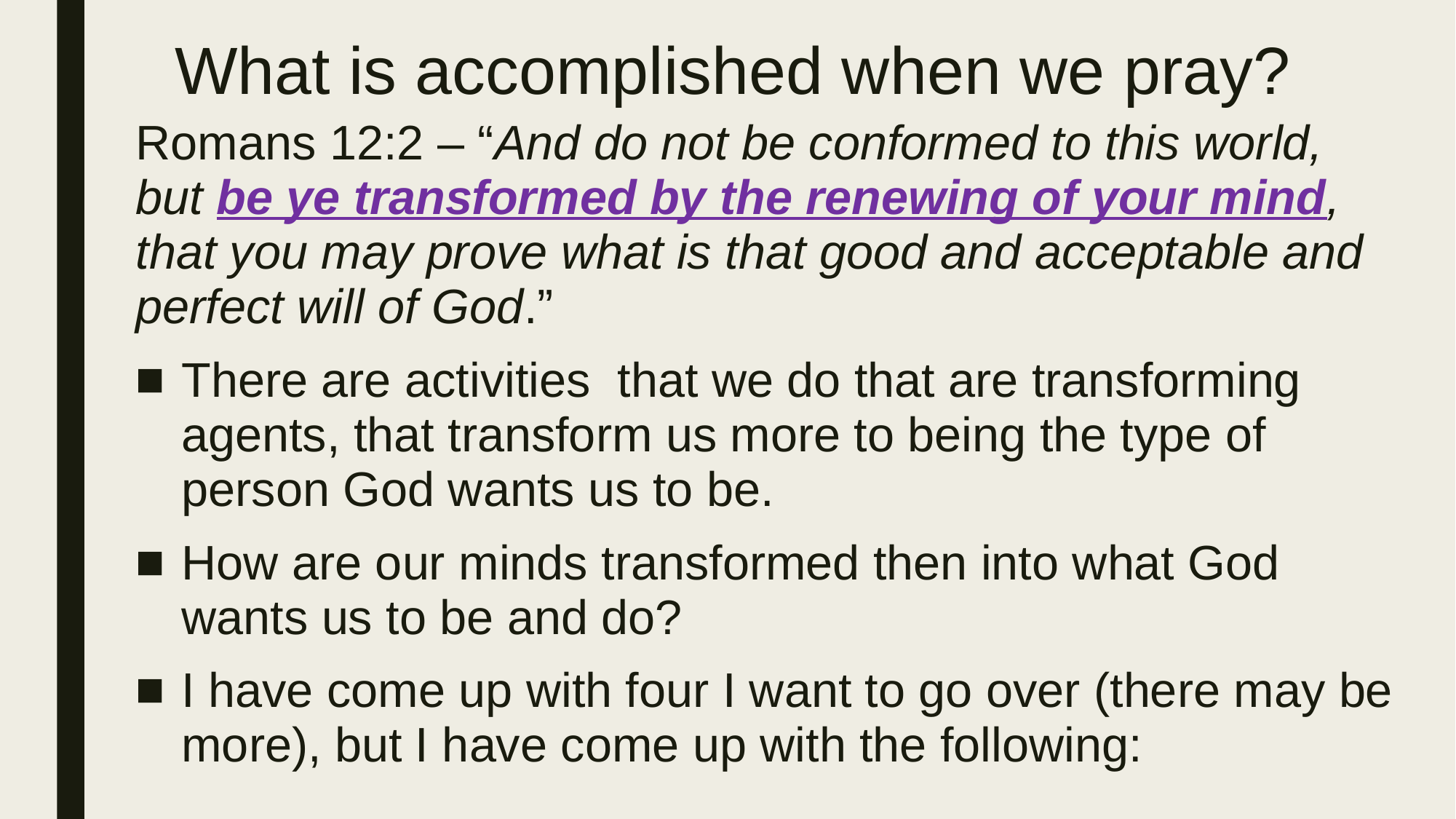

# What is accomplished when we pray?
Romans 12:2 – “And do not be conformed to this world, but be ye transformed by the renewing of your mind, that you may prove what is that good and acceptable and perfect will of God.”
There are activities  that we do that are transforming agents, that transform us more to being the type of person God wants us to be.
How are our minds transformed then into what God wants us to be and do?
I have come up with four I want to go over (there may be more), but I have come up with the following: